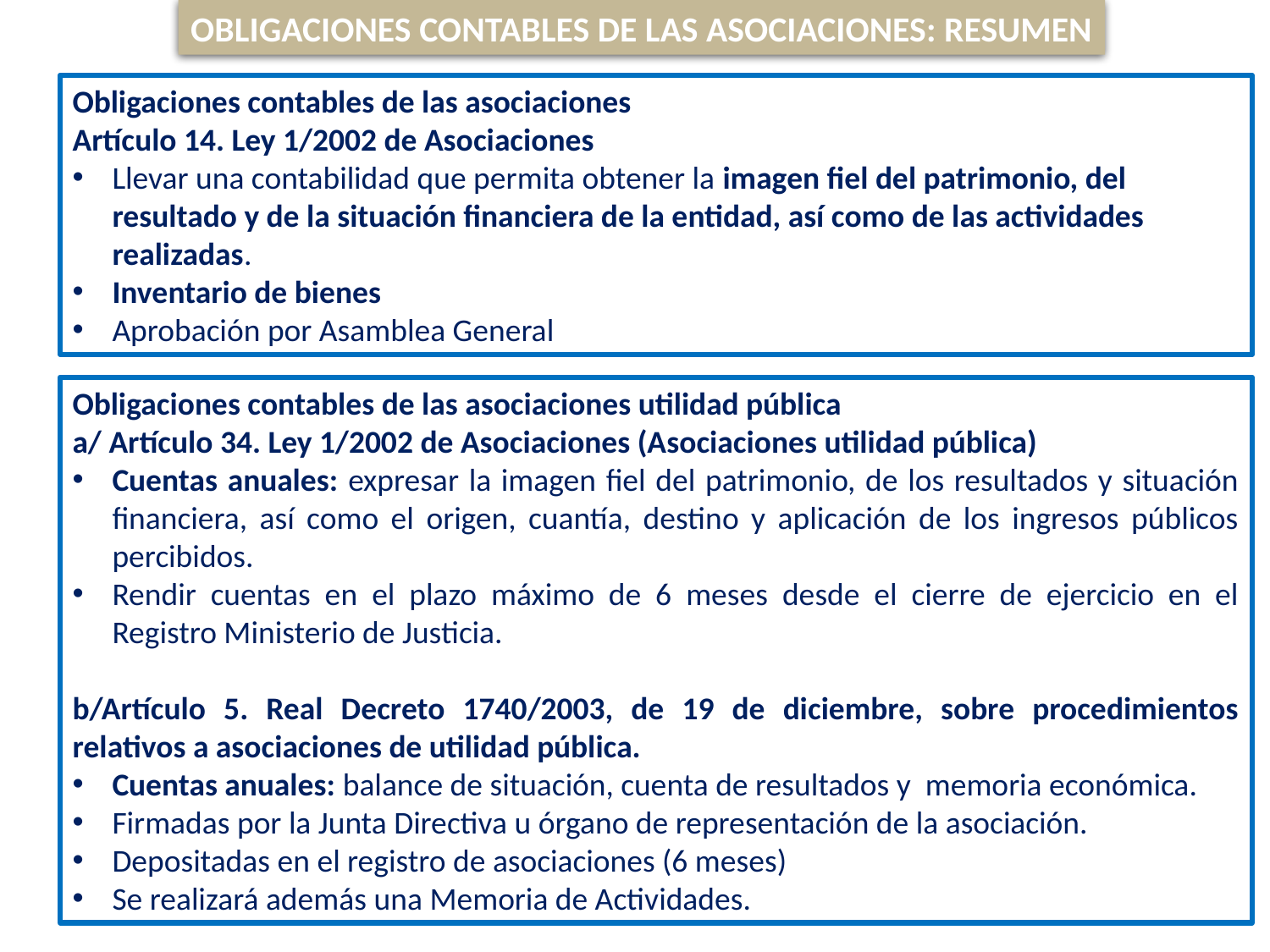

OBLIGACIONES CONTABLES DE LAS ASOCIACIONES: RESUMEN
Obligaciones contables de las asociaciones
Artículo 14. Ley 1/2002 de Asociaciones
Llevar una contabilidad que permita obtener la imagen fiel del patrimonio, del resultado y de la situación financiera de la entidad, así como de las actividades realizadas.
Inventario de bienes
Aprobación por Asamblea General
Obligaciones contables de las asociaciones utilidad pública
a/ Artículo 34. Ley 1/2002 de Asociaciones (Asociaciones utilidad pública)
Cuentas anuales: expresar la imagen fiel del patrimonio, de los resultados y situación financiera, así como el origen, cuantía, destino y aplicación de los ingresos públicos percibidos.
Rendir cuentas en el plazo máximo de 6 meses desde el cierre de ejercicio en el Registro Ministerio de Justicia.

b/Artículo 5. Real Decreto 1740/2003, de 19 de diciembre, sobre procedimientos relativos a asociaciones de utilidad pública.
Cuentas anuales: balance de situación, cuenta de resultados y  memoria económica.
Firmadas por la Junta Directiva u órgano de representación de la asociación.
Depositadas en el registro de asociaciones (6 meses)
Se realizará además una Memoria de Actividades.